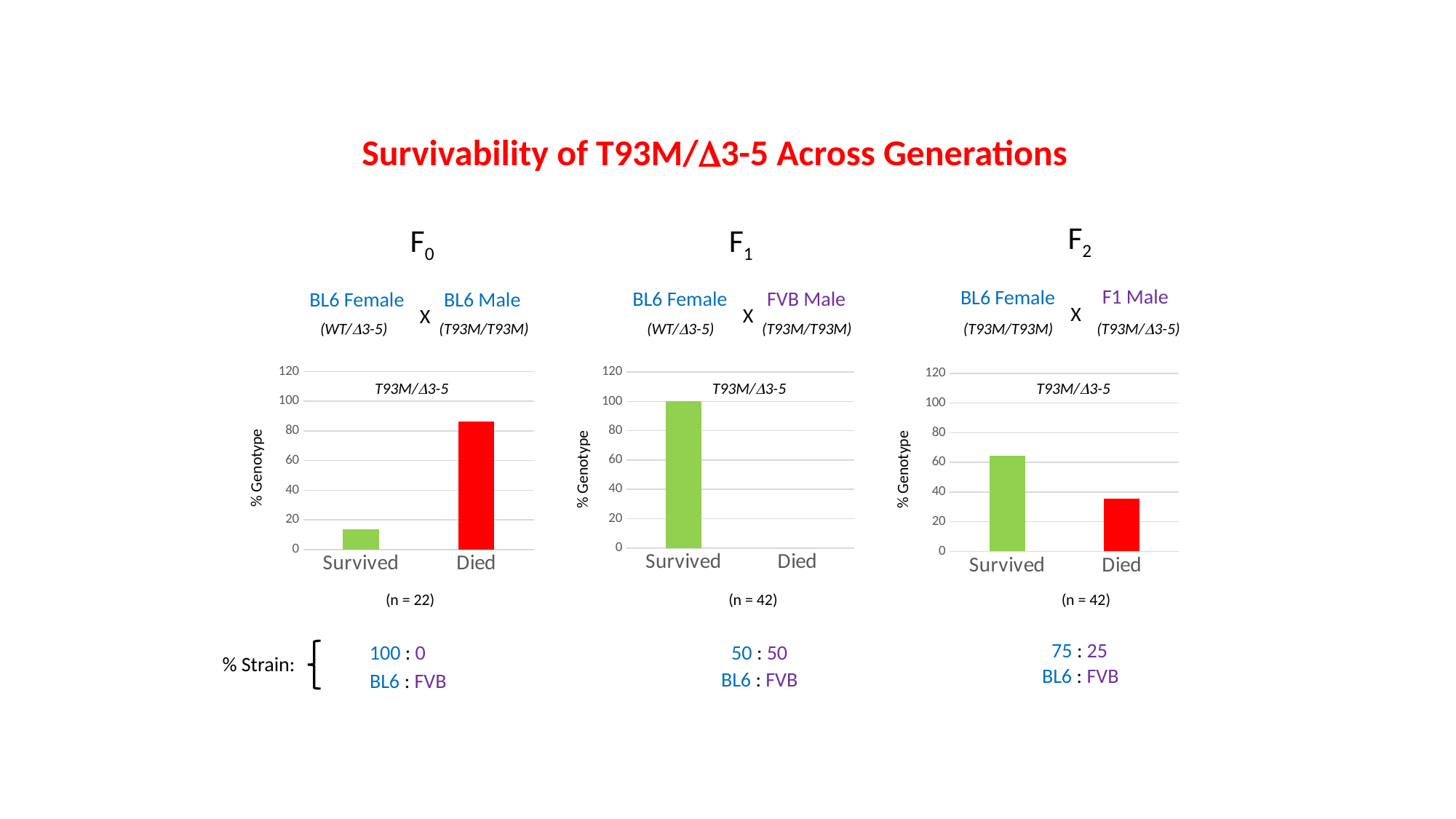

Survivability of T93M/Δ3-5 Across Generations
F2
F1 Male
BL6 Female
X
(T93M/T93M)
(T93M/Δ3-5)

### Chart

| Category | D3-5/T93M |
|---|---|
| Survived | 64.3 |
| Died | 35.7 |
T93M/Δ3-5
% Genotype
(n = 42)
75 : 25
BL6 : FVB
F0
F1
BL6 Female
FVB Male
X
(WT/Δ3-5)
(T93M/T93M)

### Chart

| Category | D3-5/T93M |
|---|---|
| Survived | 100.0 |
| Died | 0.0 |
T93M/Δ3-5
% Genotype
(n = 42)
50 : 50
BL6 : FVB
BL6 Female
BL6 Male
X
(WT/Δ3-5)
(T93M/T93M)

### Chart

| Category | D3-5/T93M |
|---|---|
| Survived | 13.6 |
| Died | 86.4 |
T93M/Δ3-5
% Genotype
(n = 22)
100 : 0

% Strain:
BL6 : FVB